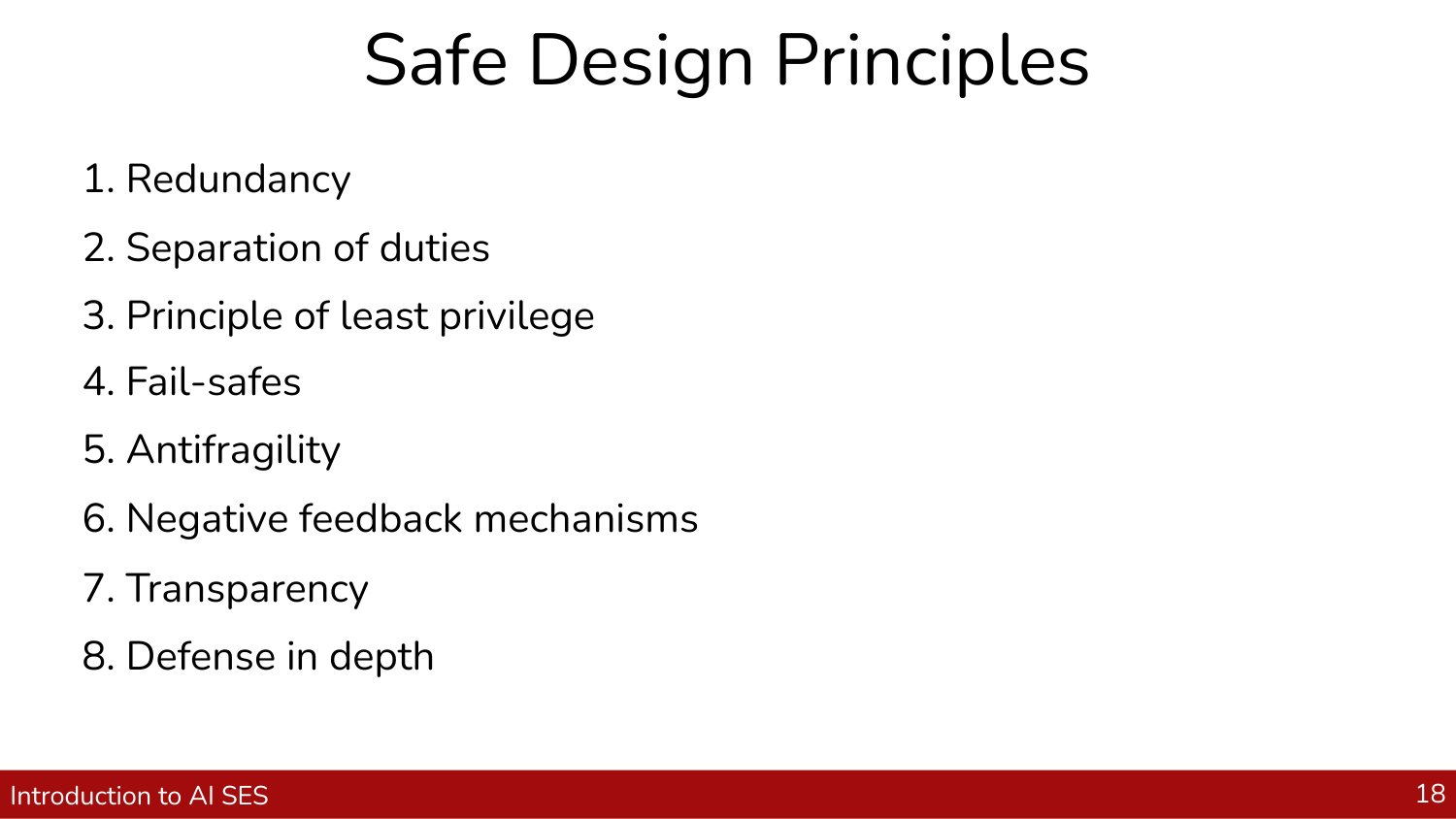

# Safe Design Principles

1. Redundancy
2. Separation of duties
3. Principle of least privilege

4. Fail-safes
5. Antifragility
6. Negative feedback mechanisms
7. Transparency
8. Defense in depth
18
Introduction to AI SES